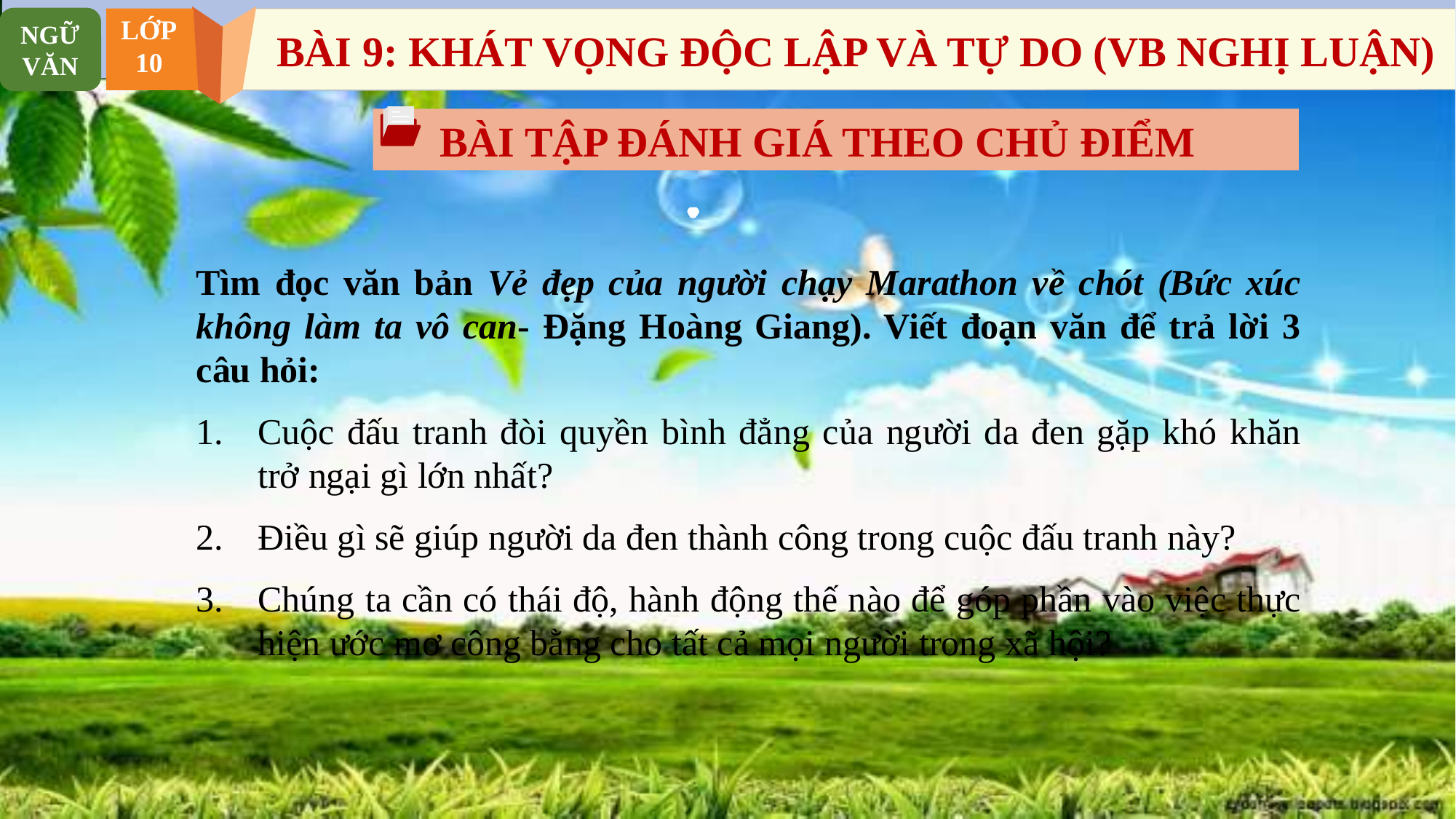

NGỮ VĂN

LỚP
10
BÀI 9: KHÁT VỌNG ĐỘC LẬP VÀ TỰ DO (VB NGHỊ LUẬN)

BÀI TẬP ĐÁNH GIÁ THEO CHỦ ĐIỂM

Tìm đọc văn bản Vẻ đẹp của người chạy Marathon về chót (Bức xúc không làm ta vô can- Đặng Hoàng Giang). Viết đoạn văn để trả lời 3 câu hỏi:
Cuộc đấu tranh đòi quyền bình đẳng của người da đen gặp khó khăn trở ngại gì lớn nhất?
Điều gì sẽ giúp người da đen thành công trong cuộc đấu tranh này?
Chúng ta cần có thái độ, hành động thế nào để góp phần vào việc thực hiện ước mơ công bằng cho tất cả mọi người trong xã hội?